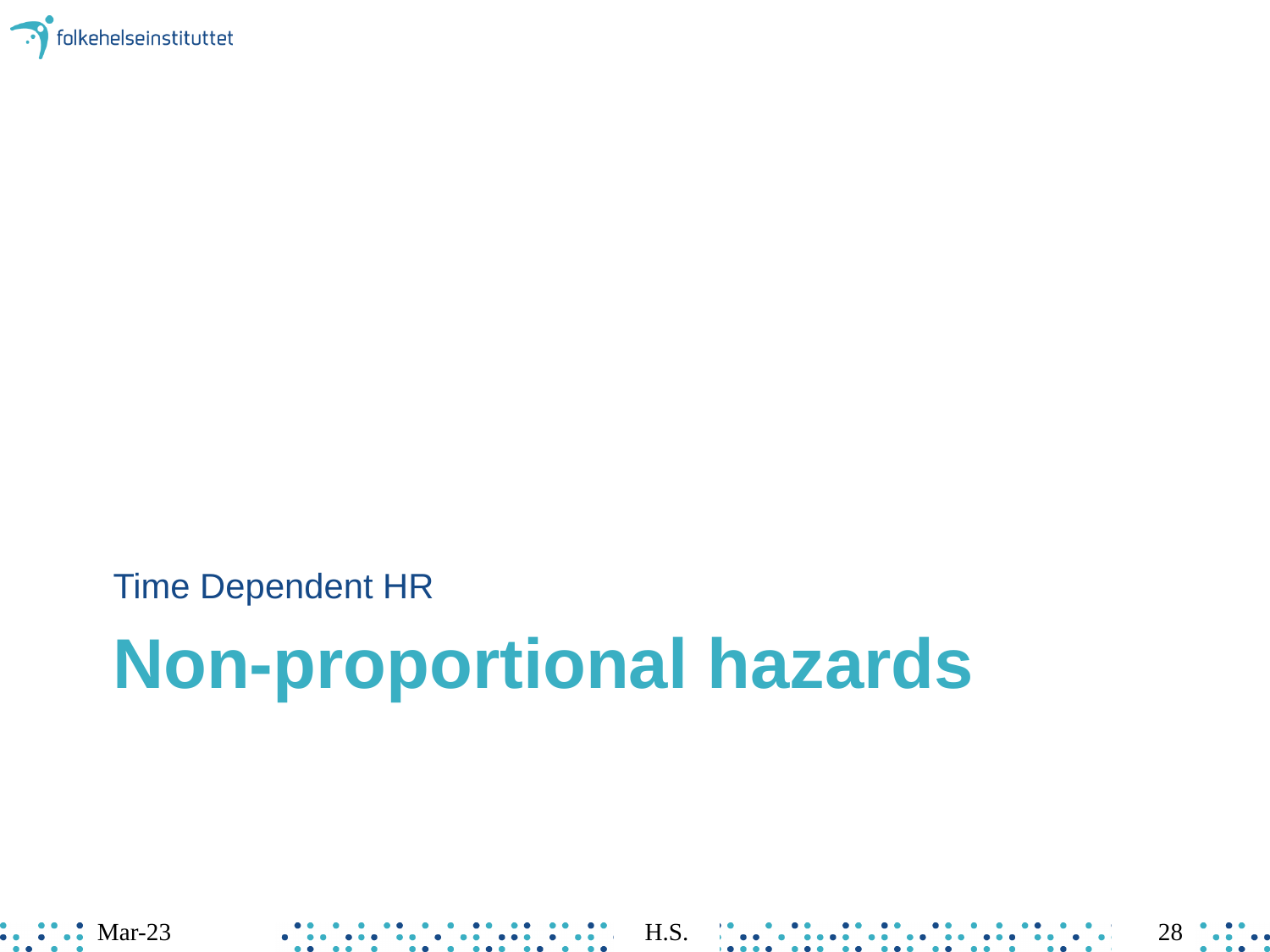

Time Dependent HR
# Non-proportional hazards
Mar-23
H.S.
28